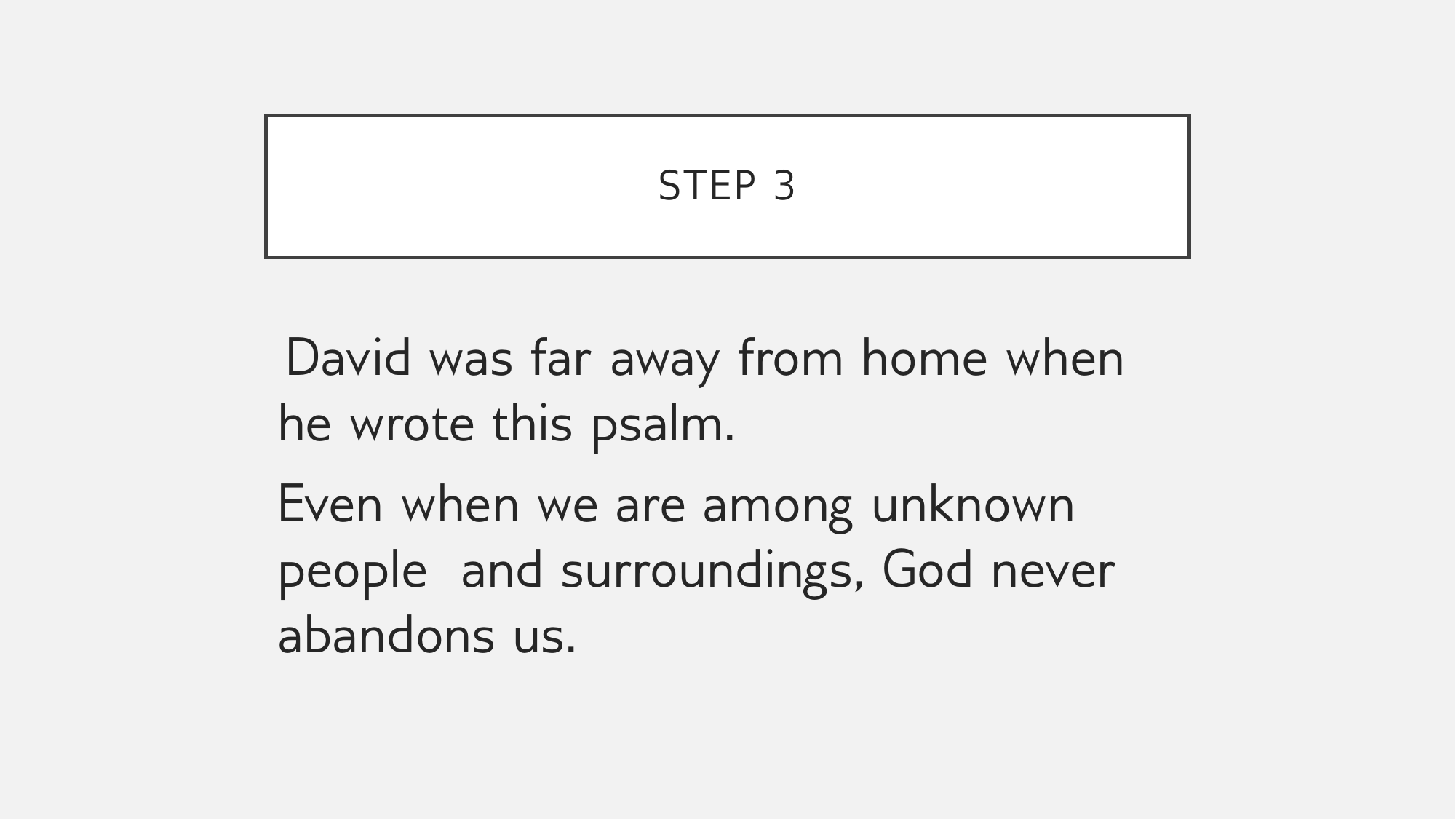

# Step 3
 David was far away from home when he wrote this psalm.
Even when we are among unknown people  and surroundings, God never abandons us.